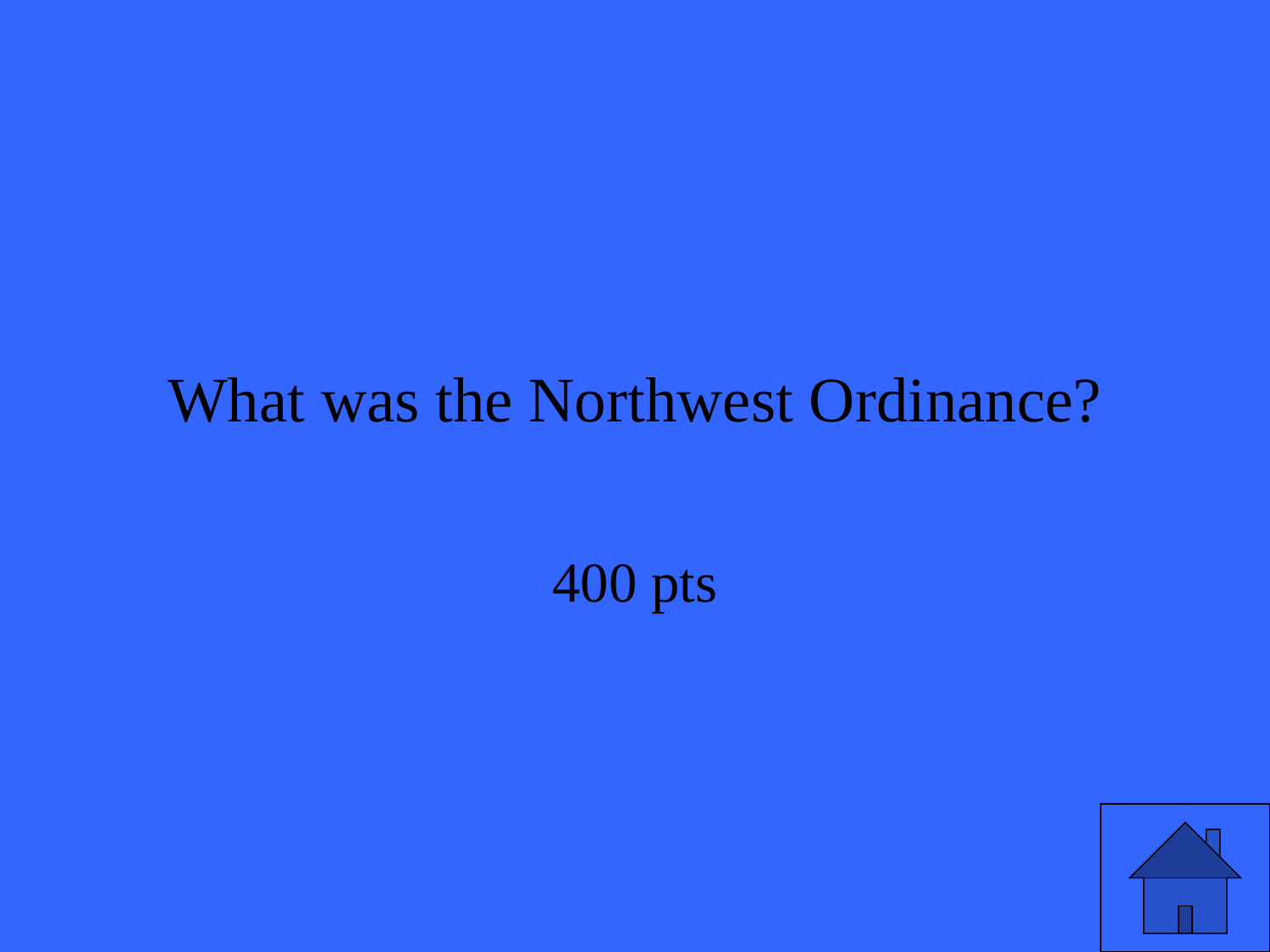

# What was the Northwest Ordinance?
400 pts